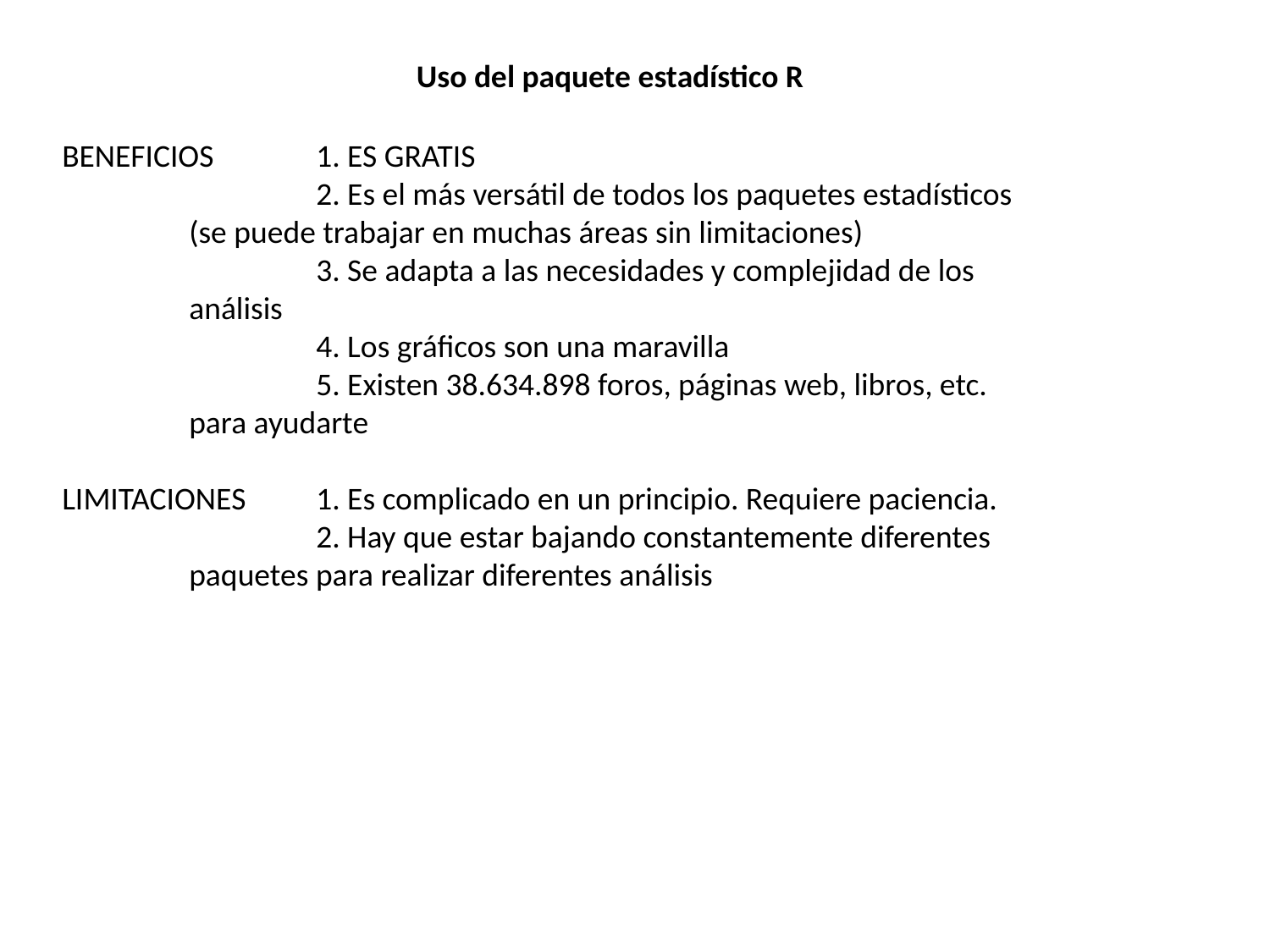

Uso del paquete estadístico R
BENEFICIOS	1. ES GRATIS
		2. Es el más versátil de todos los paquetes estadísticos 		(se puede trabajar en muchas áreas sin limitaciones)
		3. Se adapta a las necesidades y complejidad de los 		análisis
		4. Los gráficos son una maravilla
		5. Existen 38.634.898 foros, páginas web, libros, etc. 		para ayudarte

LIMITACIONES	1. Es complicado en un principio. Requiere paciencia.
		2. Hay que estar bajando constantemente diferentes 		paquetes para realizar diferentes análisis